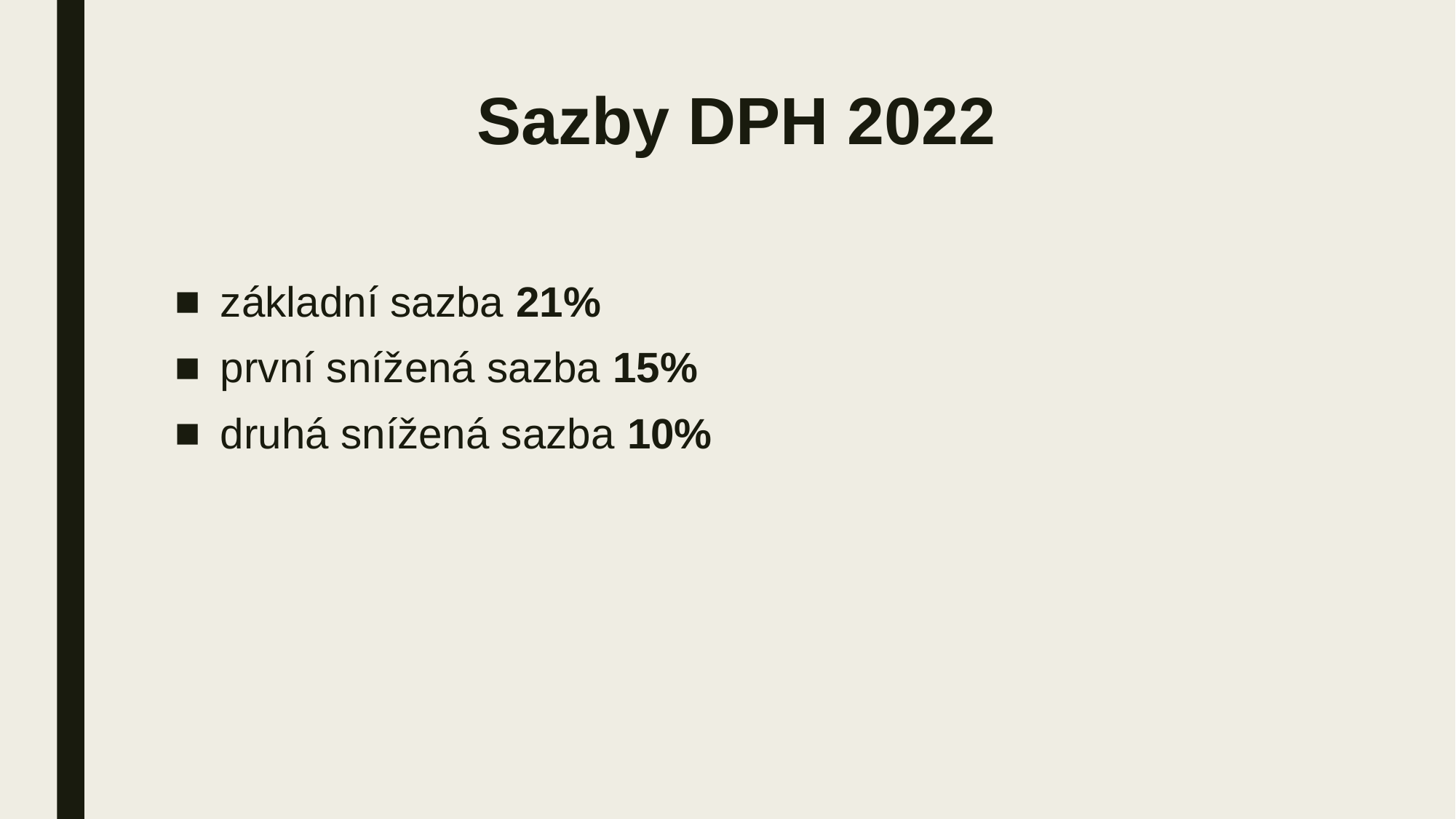

# Sazby DPH 2022
základní sazba 21%
první snížená sazba 15%
druhá snížená sazba 10%